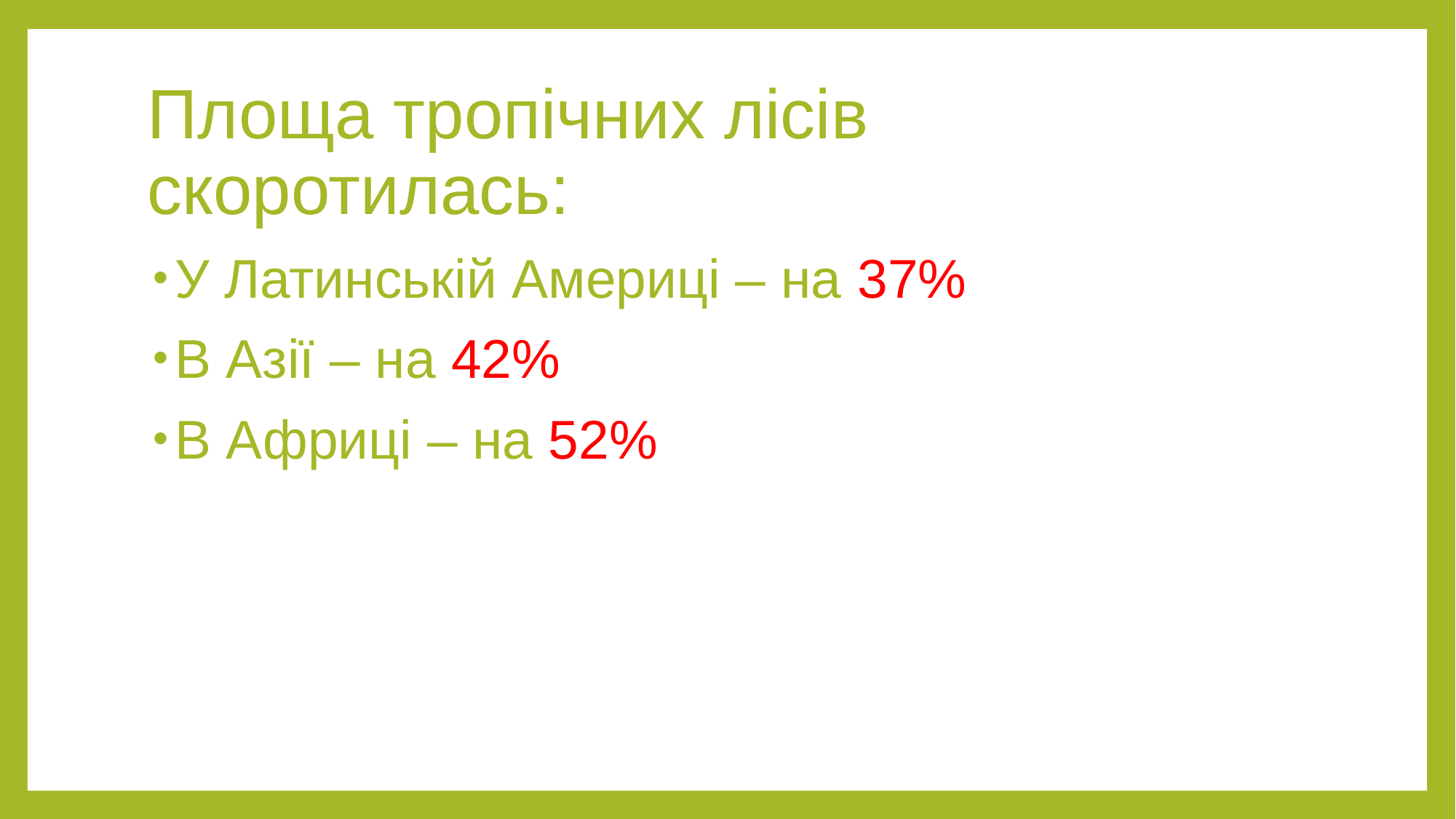

# Площа тропічних лісів скоротилась:
У Латинській Америці – на 37%
В Азії – на 42%
В Африці – на 52%